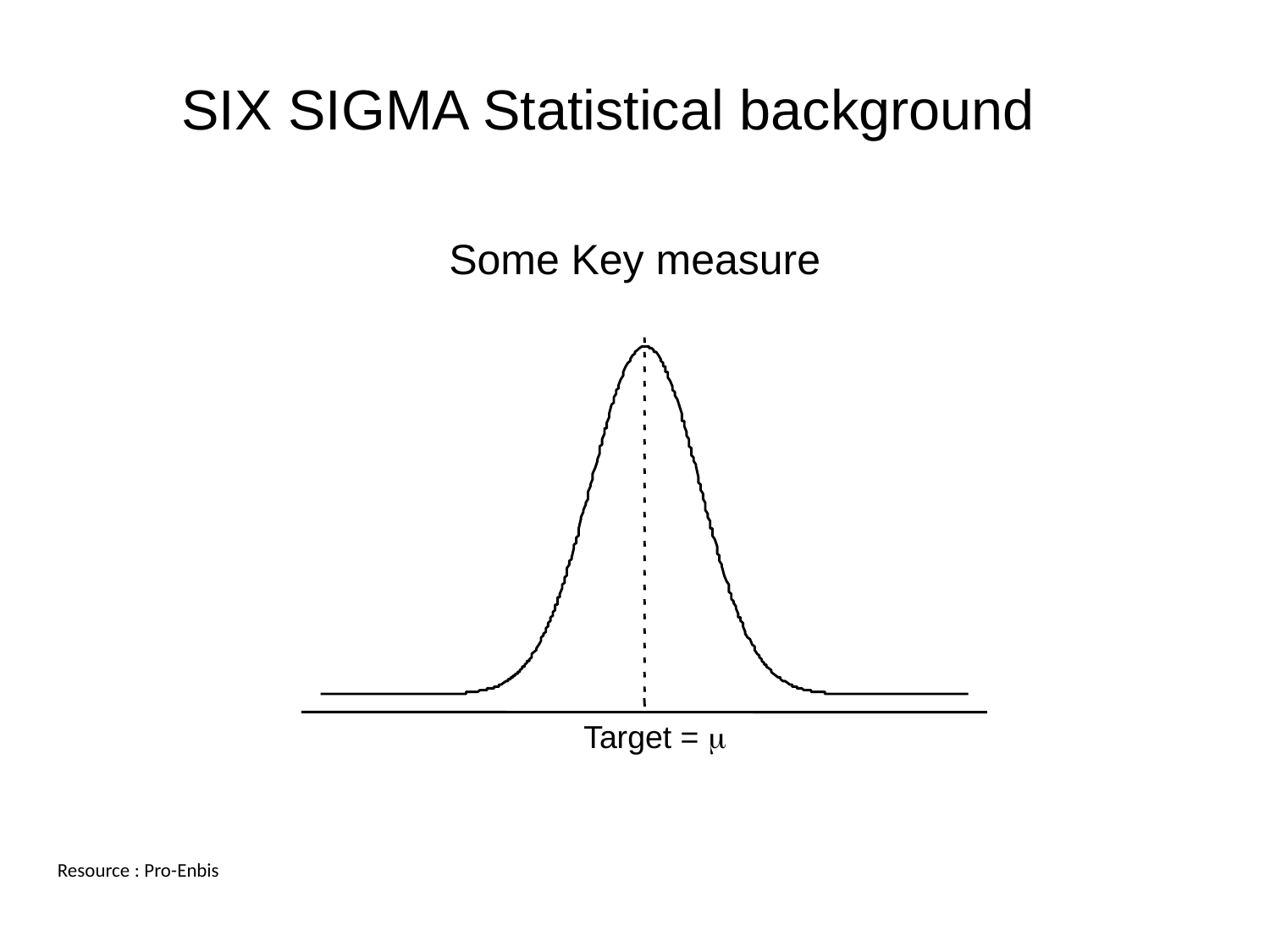

SIX SIGMA Statistical background
Some Key measure

Target = μ

Resource : Pro-Enbis